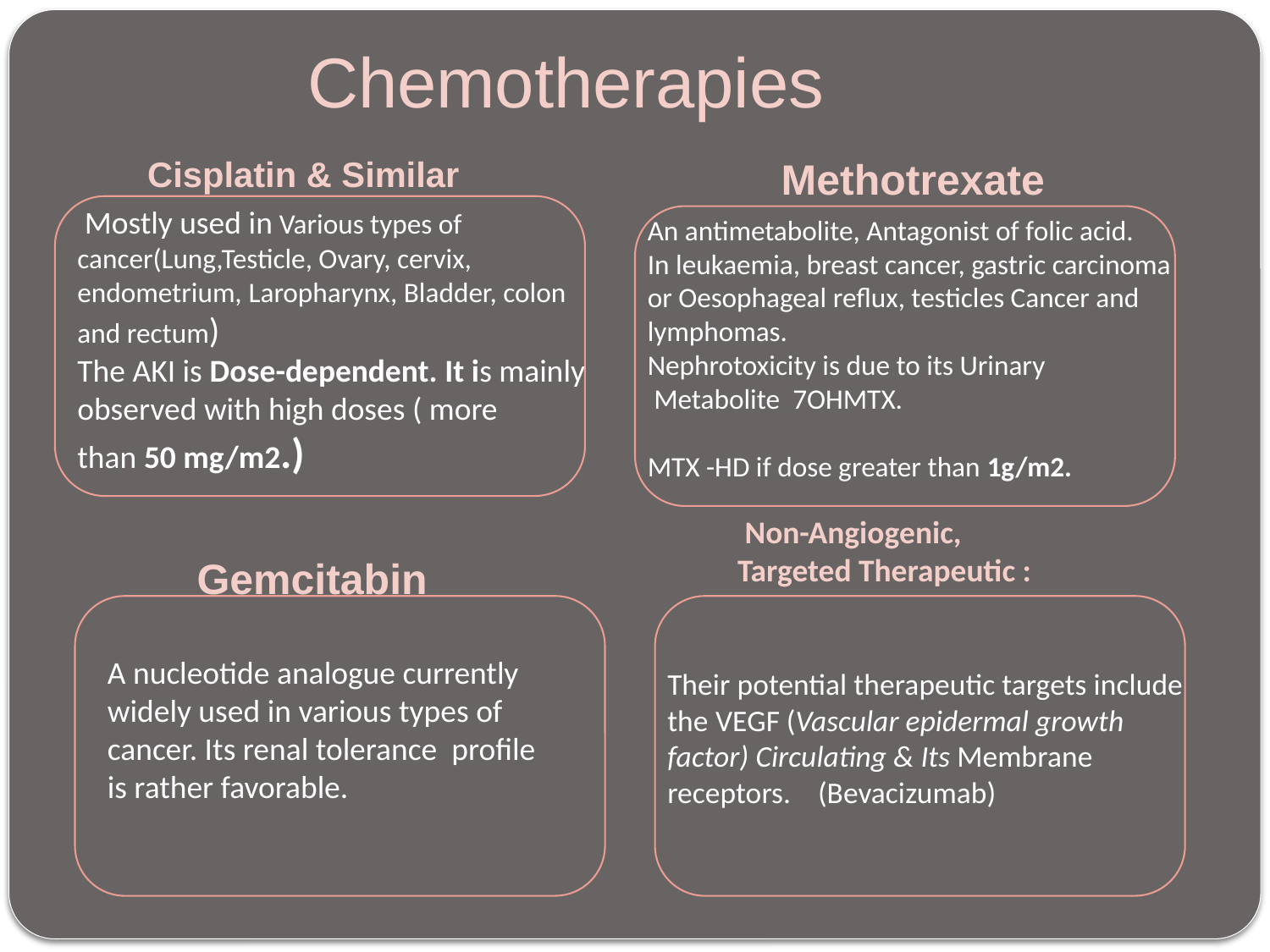

# Chemotherapies
Cisplatin & Similar
Methotrexate

 Mostly used in Various types of cancer(Lung,Testicle, Ovary, cervix, endometrium, Laropharynx, Bladder, colon and rectum)
The AKI is Dose-dependent. It is mainly observed with high doses ( more than 50 mg/m2.)

An antimetabolite, Antagonist of folic acid.
In leukaemia, breast cancer, gastric carcinoma or Oesophageal reflux, testicles Cancer and lymphomas.
Nephrotoxicity is due to its Urinary  Metabolite  7OHMTX.

MTX -HD if dose greater than 1g/m2.
 Non-Angiogenic,
Targeted Therapeutic :
Gemcitabin

Their potential therapeutic targets include the VEGF (Vascular epidermal growth factor) Circulating & Its Membrane receptors.    (Bevacizumab)

A nucleotide analogue currently widely used in various types of cancer. Its renal tolerance  profile  is rather favorable.